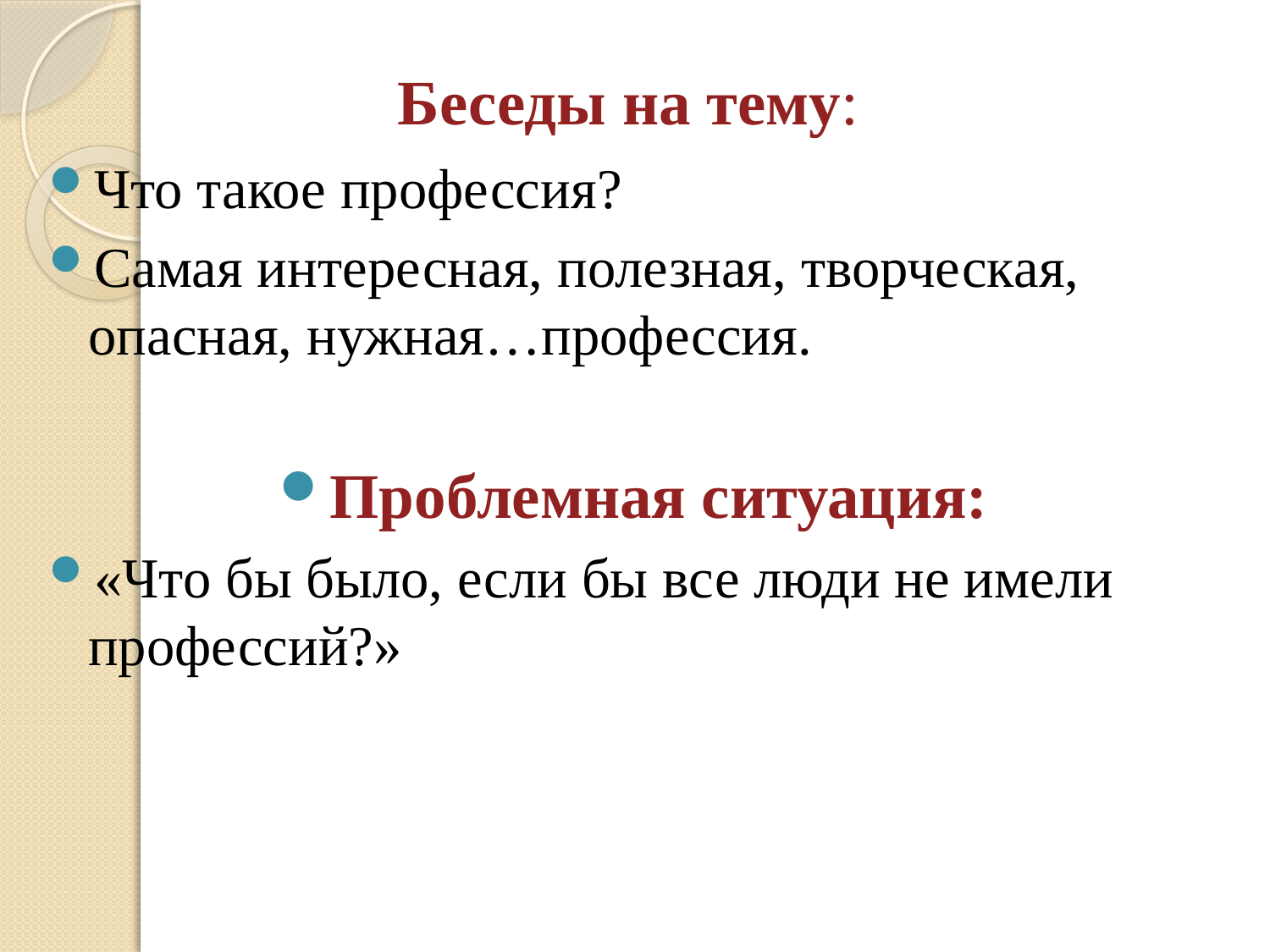

# Беседы на тему:
Что такое профессия?
Самая интересная, полезная, творческая, опасная, нужная…профессия.

Проблемная ситуация:
«Что бы было, если бы все люди не имели профессий?»